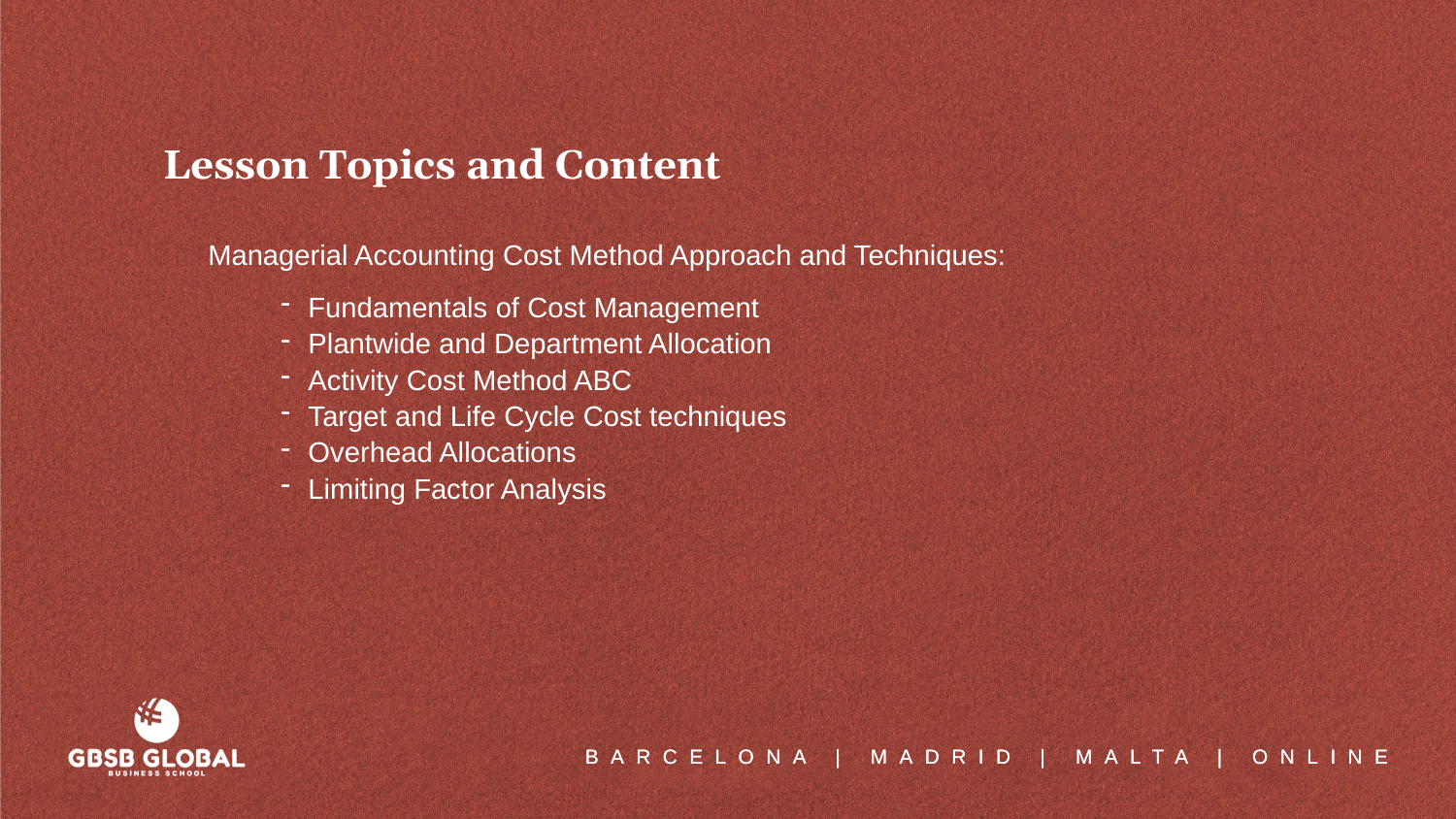

Lesson Topics and Content

Managerial Accounting Cost Method Approach and Techniques:
Fundamentals of Cost Management
Plantwide and Department Allocation
Activity Cost Method ABC
Target and Life Cycle Cost techniques
Overhead Allocations
Limiting Factor Analysis
BARCELONA | MADRID | MALTA | ONLINE